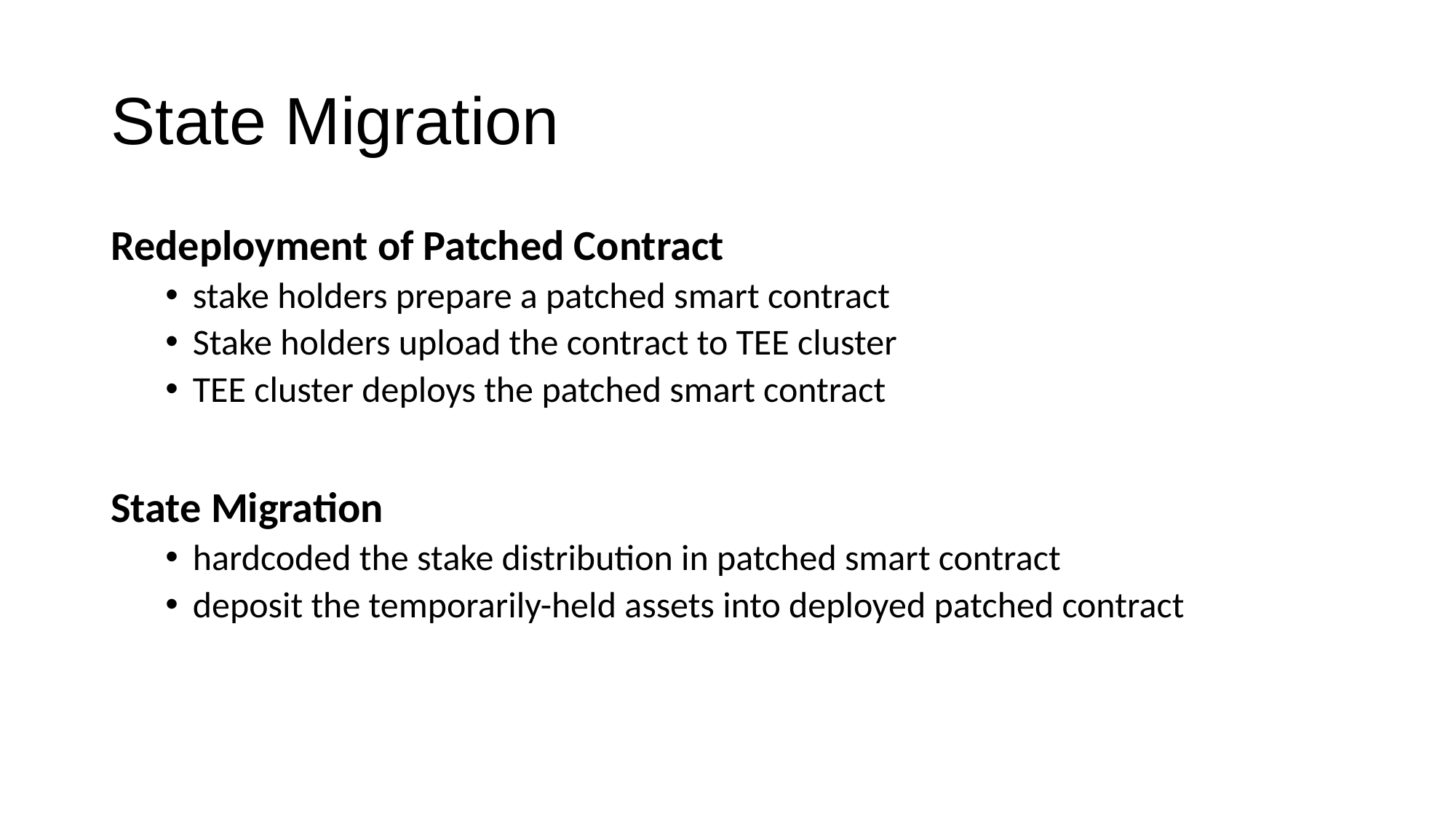

# State Migration
Redeployment of Patched Contract
stake holders prepare a patched smart contract
Stake holders upload the contract to TEE cluster
TEE cluster deploys the patched smart contract

State Migration
hardcoded the stake distribution in patched smart contract
deposit the temporarily-held assets into deployed patched contract